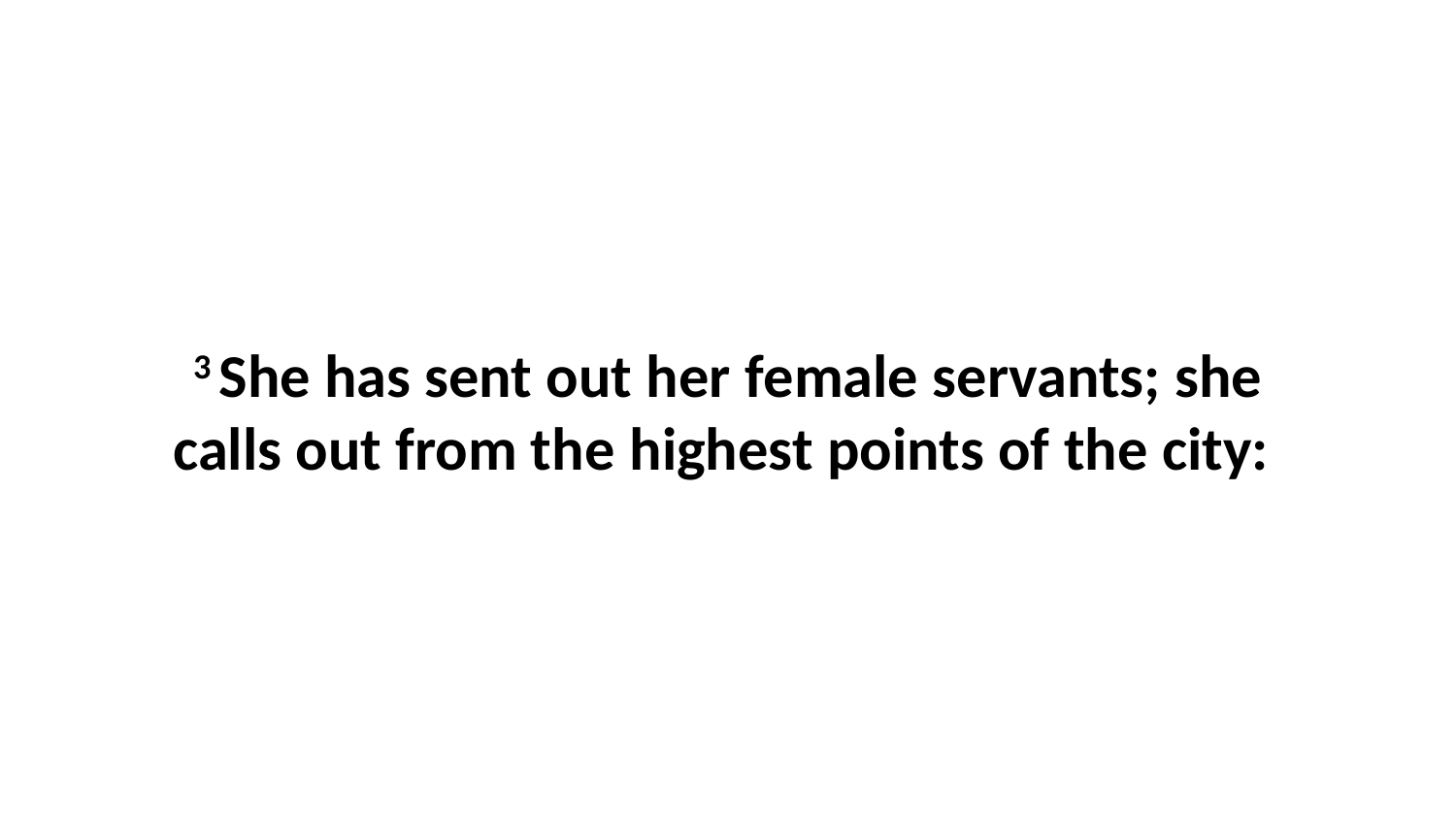

3 She has sent out her female servants; she calls out from the highest points of the city: